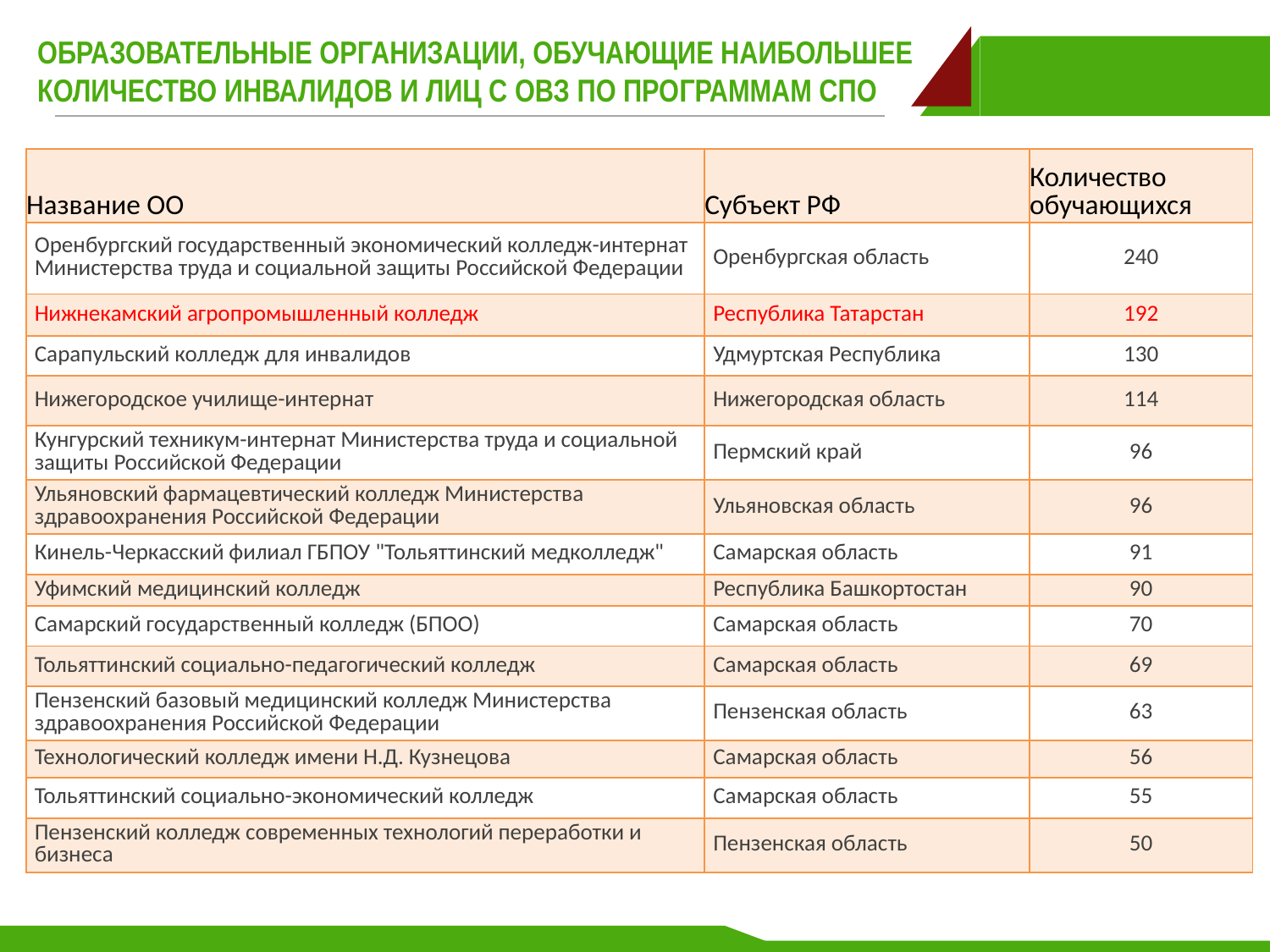

# ОБРАЗОВАТЕЛЬНЫЕ ОРГАНИЗАЦИИ, ОБУЧАЮЩИЕ НАИБОЛЬШЕЕ КОЛИЧЕСТВО ИНВАЛИДОВ И ЛИЦ С ОВЗ ПО ПРОГРАММАМ СПО
| Название ОО | Субъект РФ | Количество обучающихся |
| --- | --- | --- |
| Оренбургский государственный экономический колледж-интернат Министерства труда и социальной защиты Российской Федерации | Оренбургская область | 240 |
| Нижнекамский агропромышленный колледж | Республика Татарстан | 192 |
| Сарапульский колледж для инвалидов | Удмуртская Республика | 130 |
| Нижегородское училище-интернат | Нижегородская область | 114 |
| Кунгурский техникум-интернат Министерства труда и социальной защиты Российской Федерации | Пермский край | 96 |
| Ульяновский фармацевтический колледж Министерства здравоохранения Российской Федерации | Ульяновская область | 96 |
| Кинель-Черкасский филиал ГБПОУ "Тольяттинский медколледж" | Самарская область | 91 |
| Уфимский медицинский колледж | Республика Башкортостан | 90 |
| Самарский государственный колледж (БПОО) | Самарская область | 70 |
| Тольяттинский социально-педагогический колледж | Самарская область | 69 |
| Пензенский базовый медицинский колледж Министерства здравоохранения Российской Федерации | Пензенская область | 63 |
| Технологический колледж имени Н.Д. Кузнецова | Самарская область | 56 |
| Тольяттинский социально-экономический колледж | Самарская область | 55 |
| Пензенский колледж современных технологий переработки и бизнеса | Пензенская область | 50 |